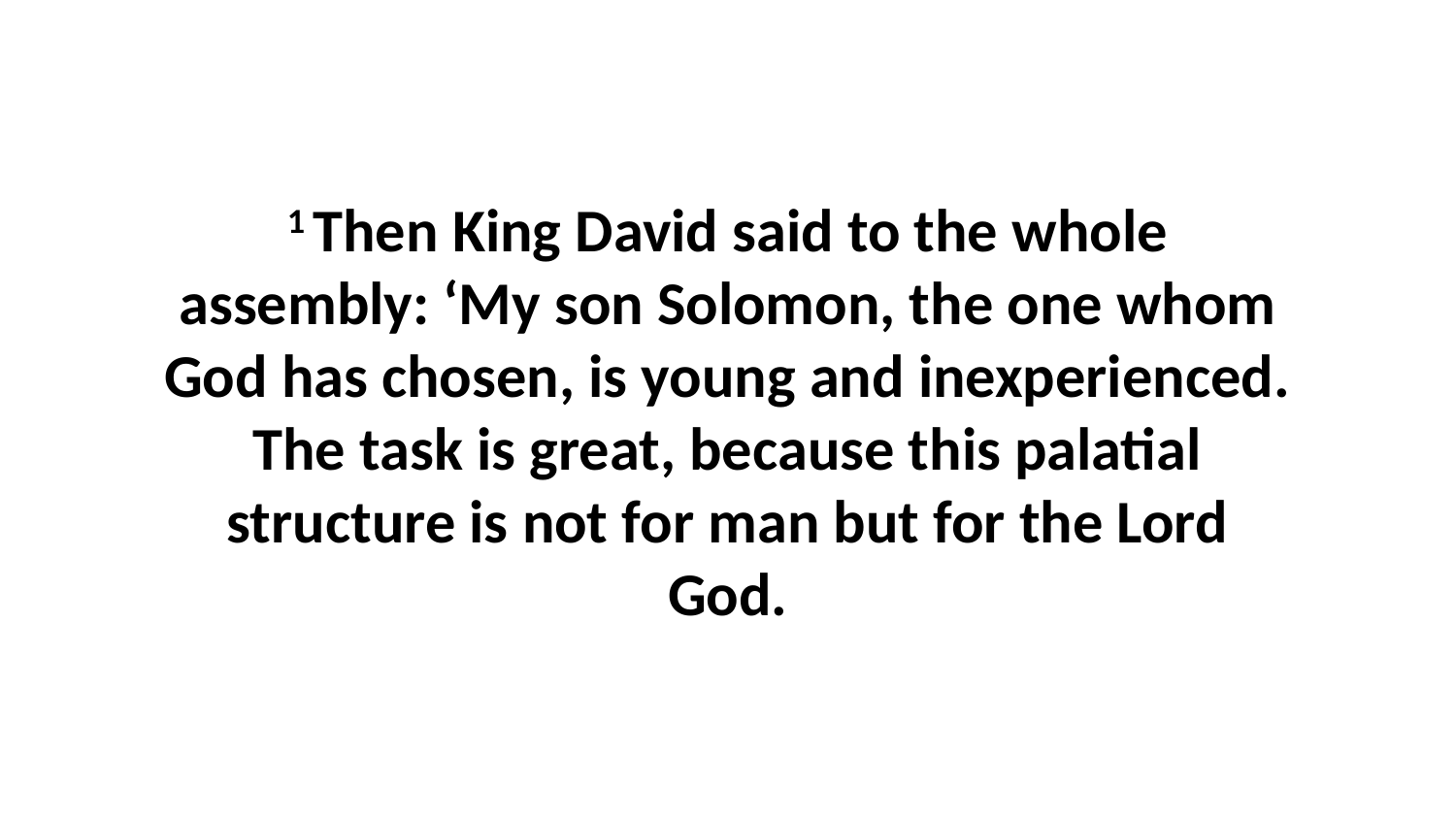

1 Then King David said to the whole assembly: ‘My son Solomon, the one whom God has chosen, is young and inexperienced. The task is great, because this palatial structure is not for man but for the Lord God.